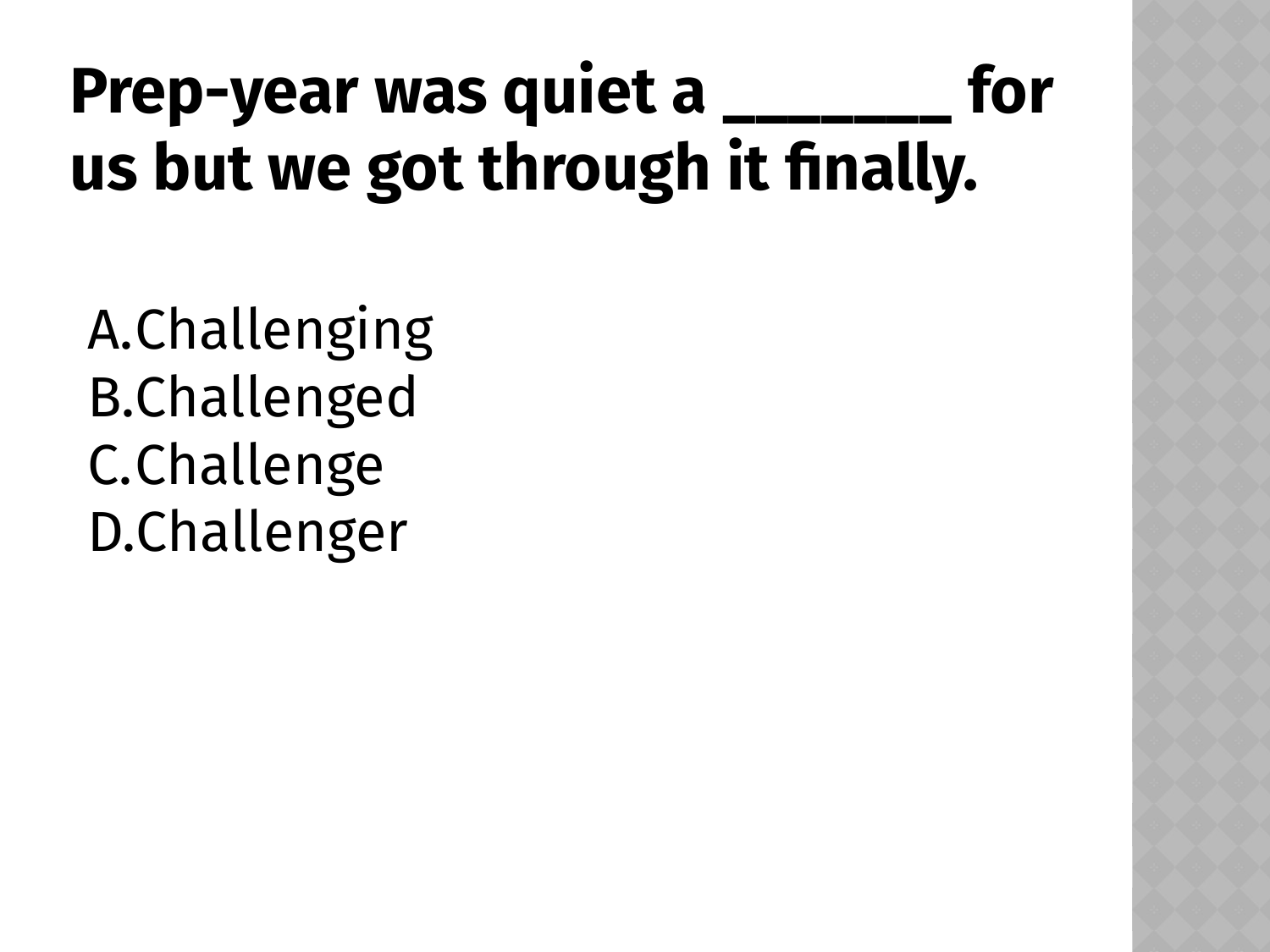

# Prep-year was quiet a _______ for us but we got through it finally.
Challenging
Challenged
Challenge
Challenger